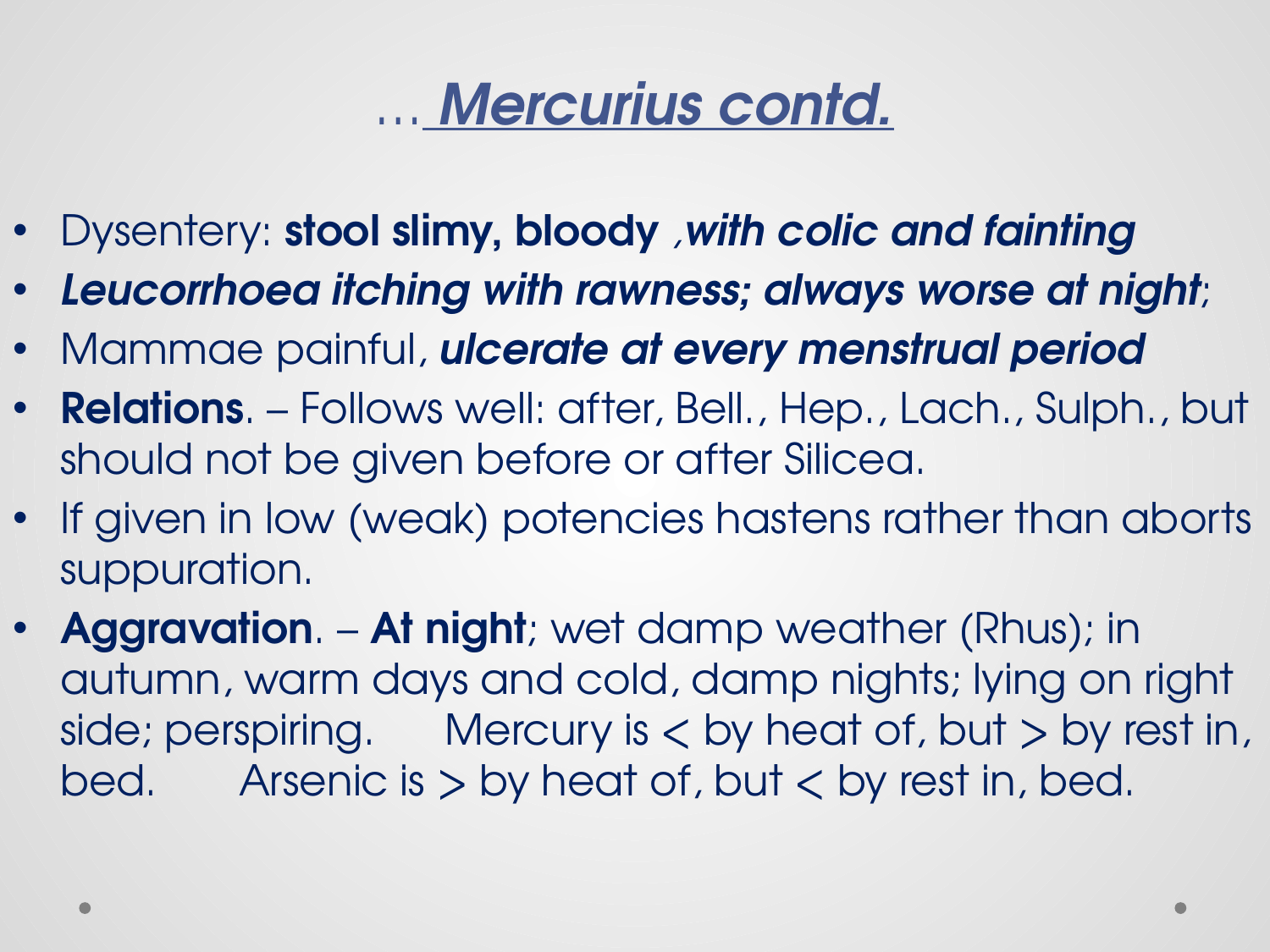

… Mercurius contd.

Dysentery: stool slimy, bloody ,with colic and fainting
Leucorrhoea itching with rawness; always worse at night;
Mammae painful, ulcerate at every menstrual period
Relations. – Follows well: after, Bell., Hep., Lach., Sulph., but should not be given before or after Silicea.
If given in low (weak) potencies hastens rather than aborts suppuration.
Aggravation. – At night; wet damp weather (Rhus); in autumn, warm days and cold, damp nights; lying on right side; perspiring.      Mercury is < by heat of, but > by rest in, bed.       Arsenic is > by heat of, but < by rest in, bed.